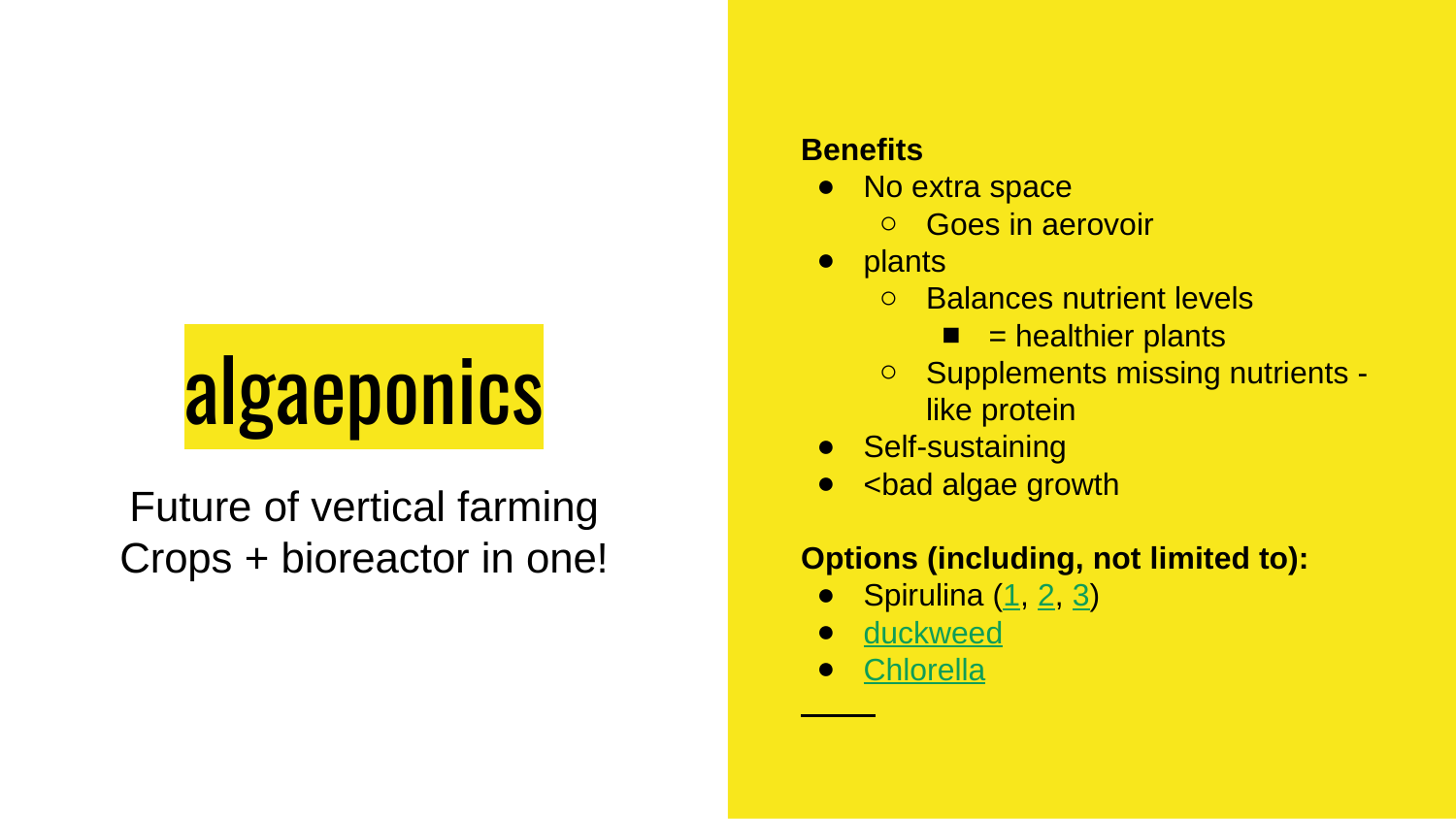

Benefits
No extra space
Goes in aerovoir
plants
Balances nutrient levels
= healthier plants
Supplements missing nutrients - like protein
Self-sustaining
<bad algae growth

Options (including, not limited to):
Spirulina (1, 2, 3)
duckweed
Chlorella
# algaeponics
Future of vertical farming
Crops + bioreactor in one!